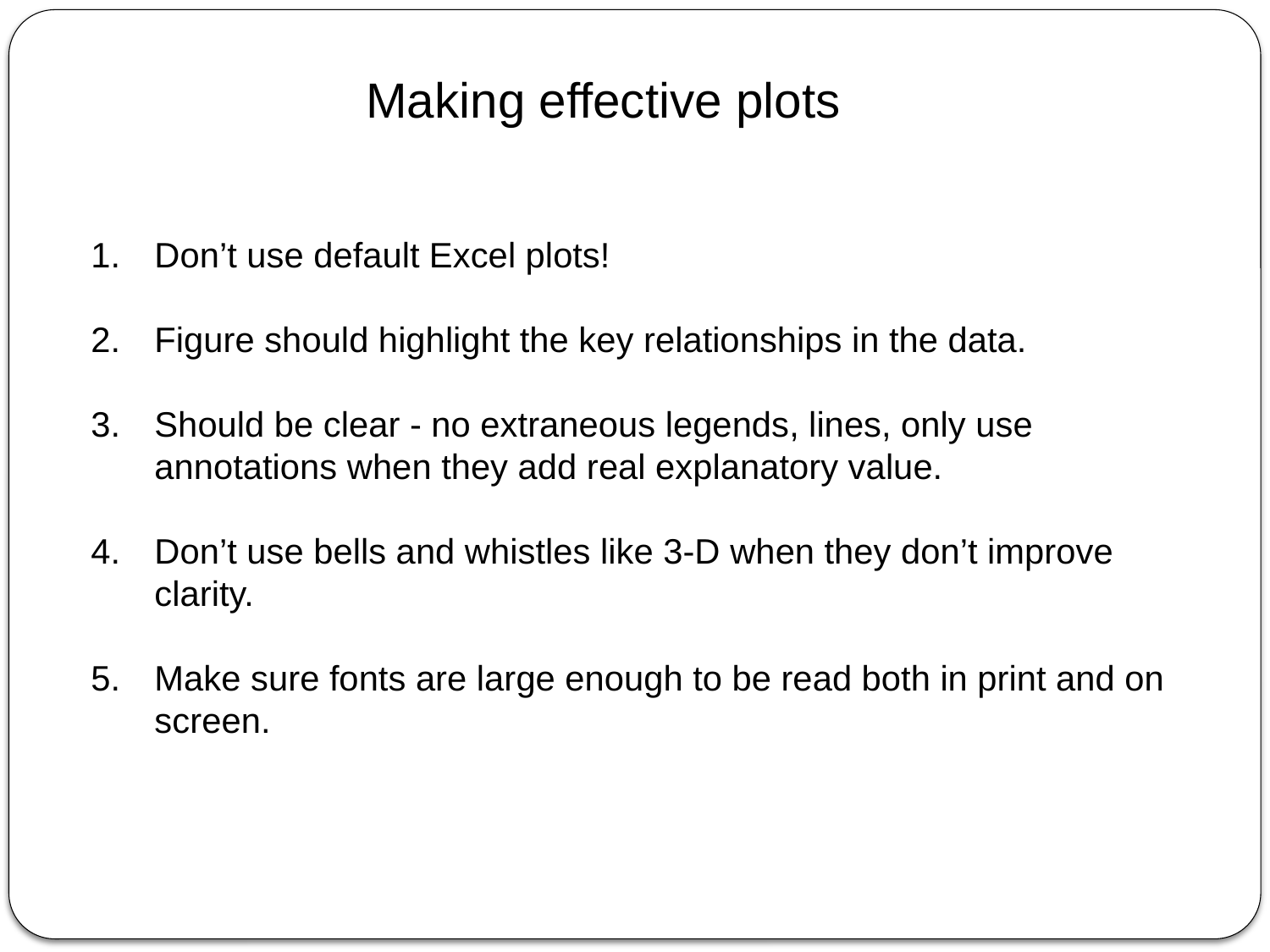

Making effective plots

Don’t use default Excel plots!

Figure should highlight the key relationships in the data.

Should be clear - no extraneous legends, lines, only use annotations when they add real explanatory value.

Don’t use bells and whistles like 3-D when they don’t improve clarity.

Make sure fonts are large enough to be read both in print and on screen.